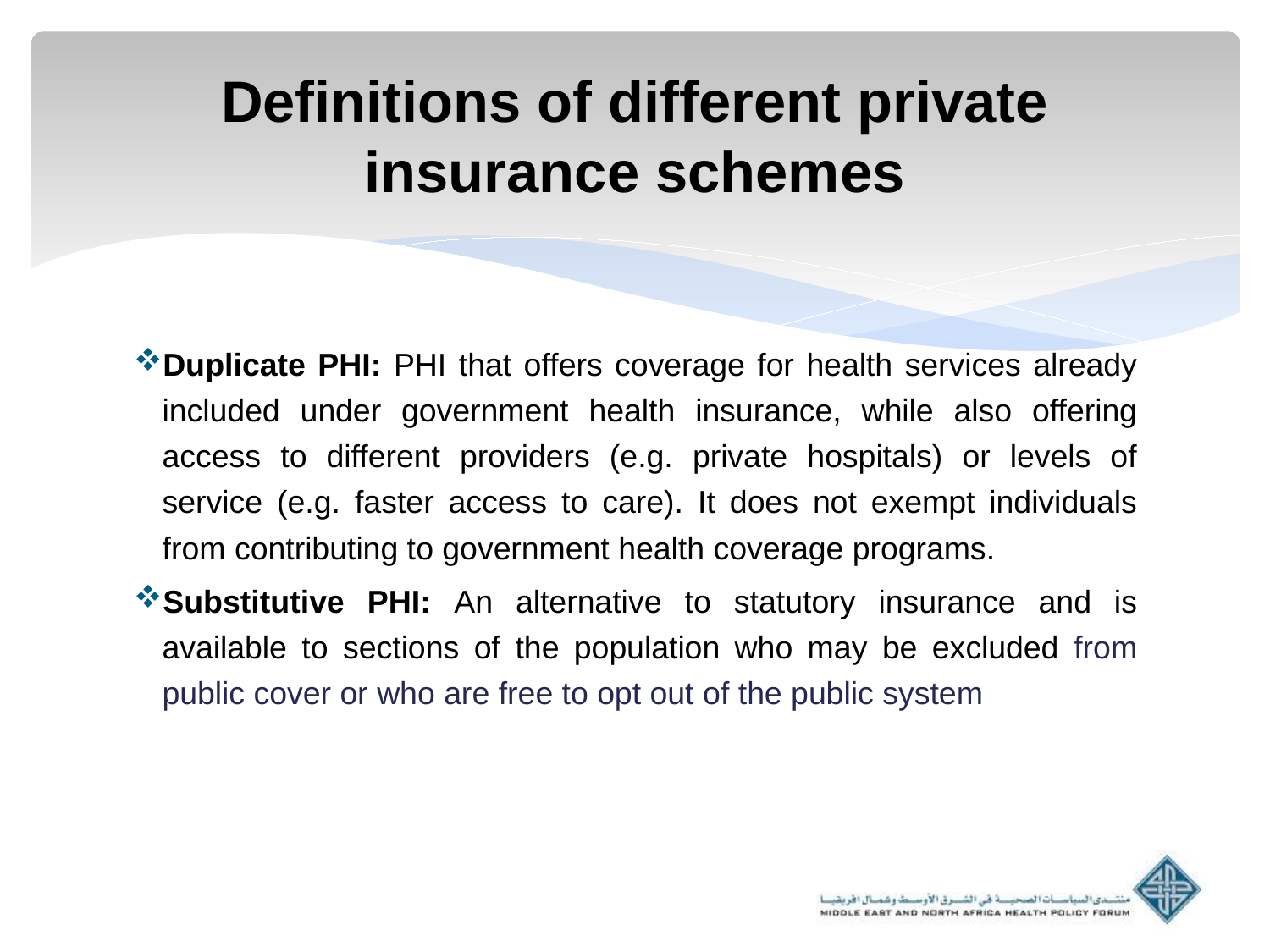

# Definitions of different private insurance schemes
Duplicate PHI: PHI that offers coverage for health services already included under government health insurance, while also offering access to different providers (e.g. private hospitals) or levels of service (e.g. faster access to care). It does not exempt individuals from contributing to government health coverage programs.
Substitutive PHI: An alternative to statutory insurance and is available to sections of the population who may be excluded from public cover or who are free to opt out of the public system